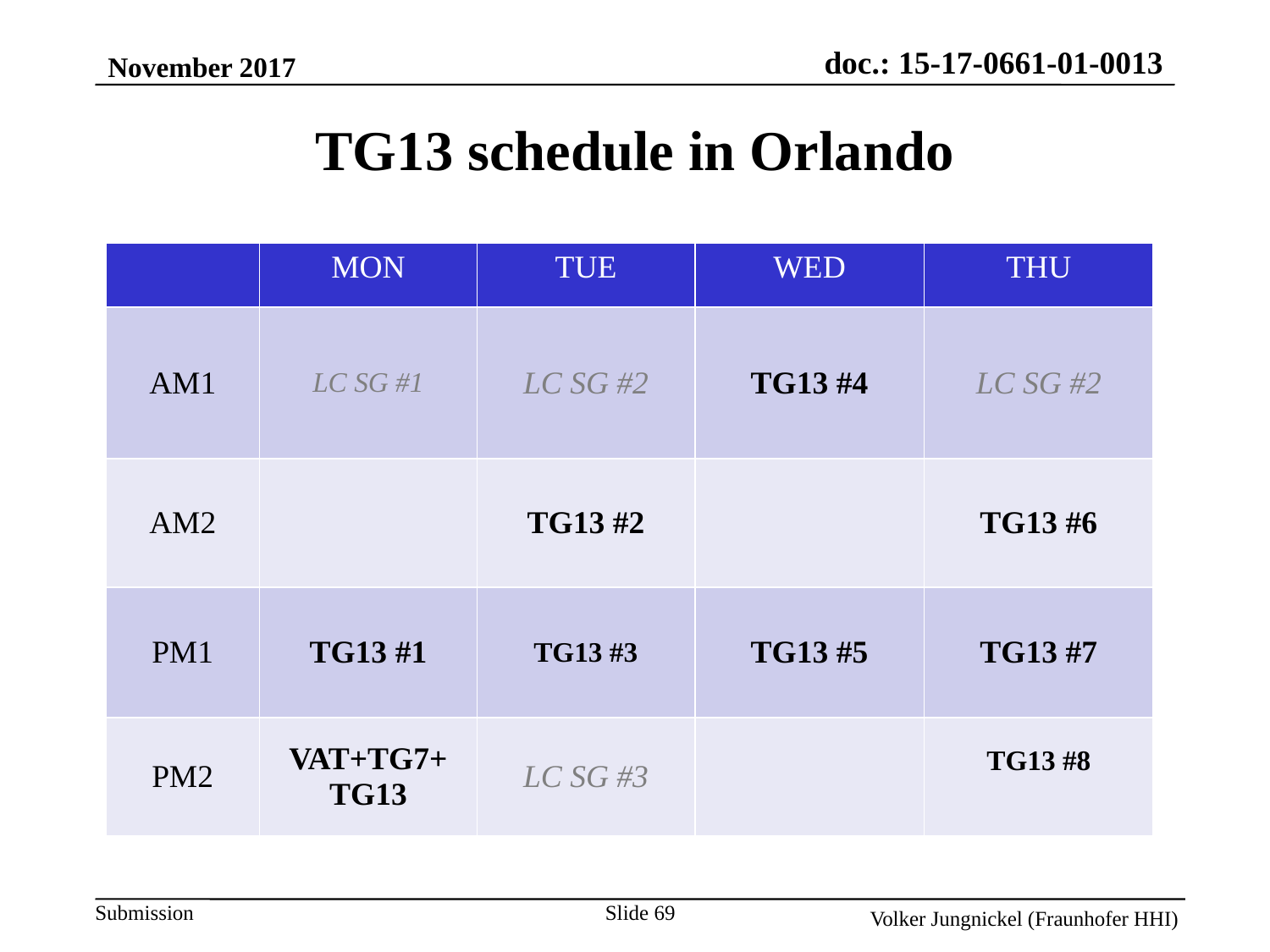

November 2017
TG13 schedule in Orlando
|  | MON | TUE | WED | THU |
| --- | --- | --- | --- | --- |
| AM1 | LC SG #1 | LC SG #2 | TG13 #4 | LC SG #2 |
| AM2 |  | TG13 #2 |  | TG13 #6 |
| PM1 | TG13 #1 | TG13 #3 | TG13 #5 | TG13 #7 |
| PM2 | VAT+TG7+ TG13 | LC SG #3 |  | TG13 #8 |
Slide 69
Volker Jungnickel (Fraunhofer HHI)